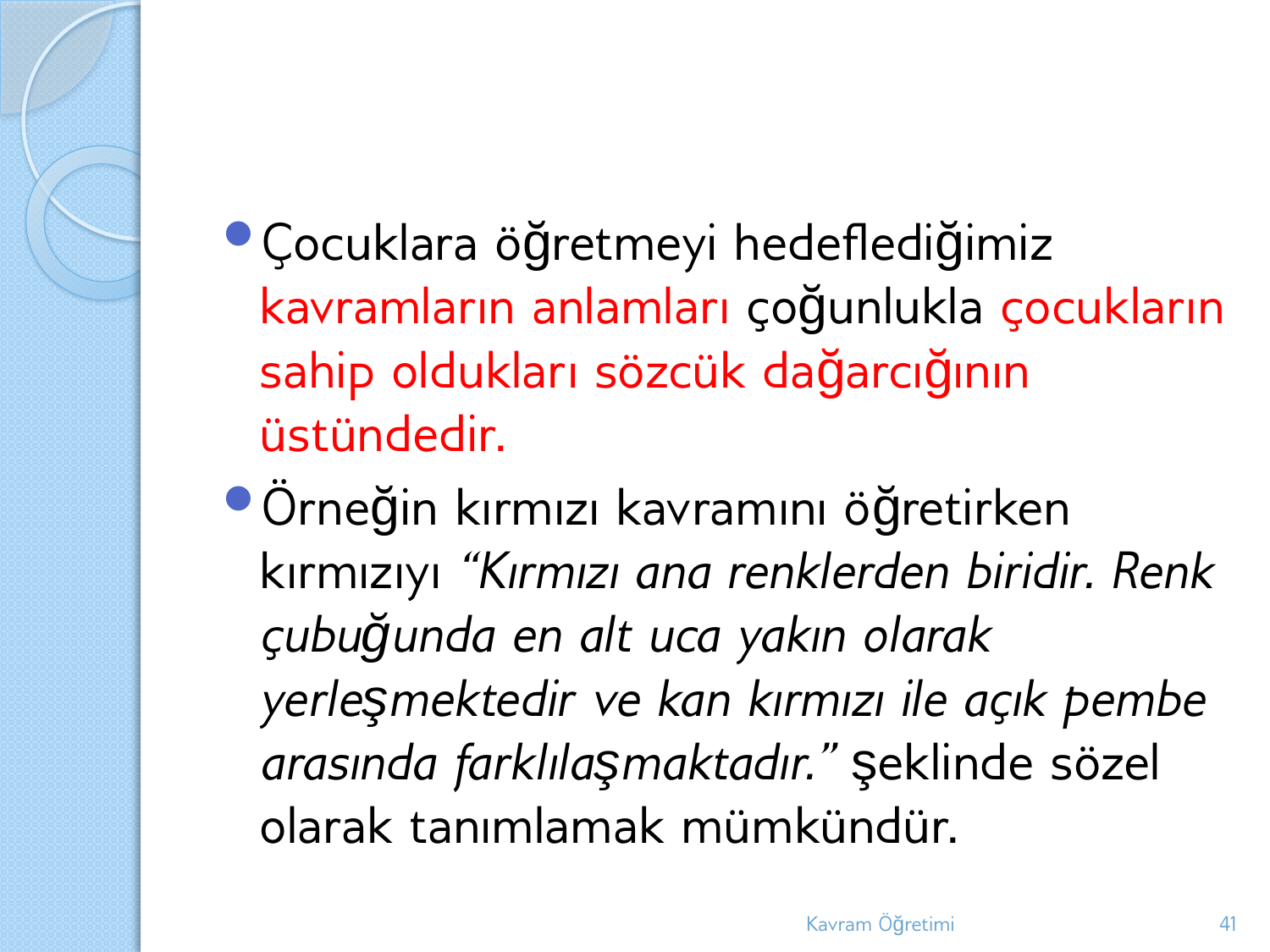

#
Çocuklara öğretmeyi hedeflediğimiz kavramların anlamları çoğunlukla çocukların sahip oldukları sözcük dağarcığının üstündedir.
Örneğin kırmızı kavramını öğretirken kırmızıyı “Kırmızı ana renklerden biridir. Renk çubuğunda en alt uca yakın olarak yerleşmektedir ve kan kırmızı ile açık pembe arasında farklılaşmaktadır.” şeklinde sözel olarak tanımlamak mümkündür.
Kavram Öğretimi
41